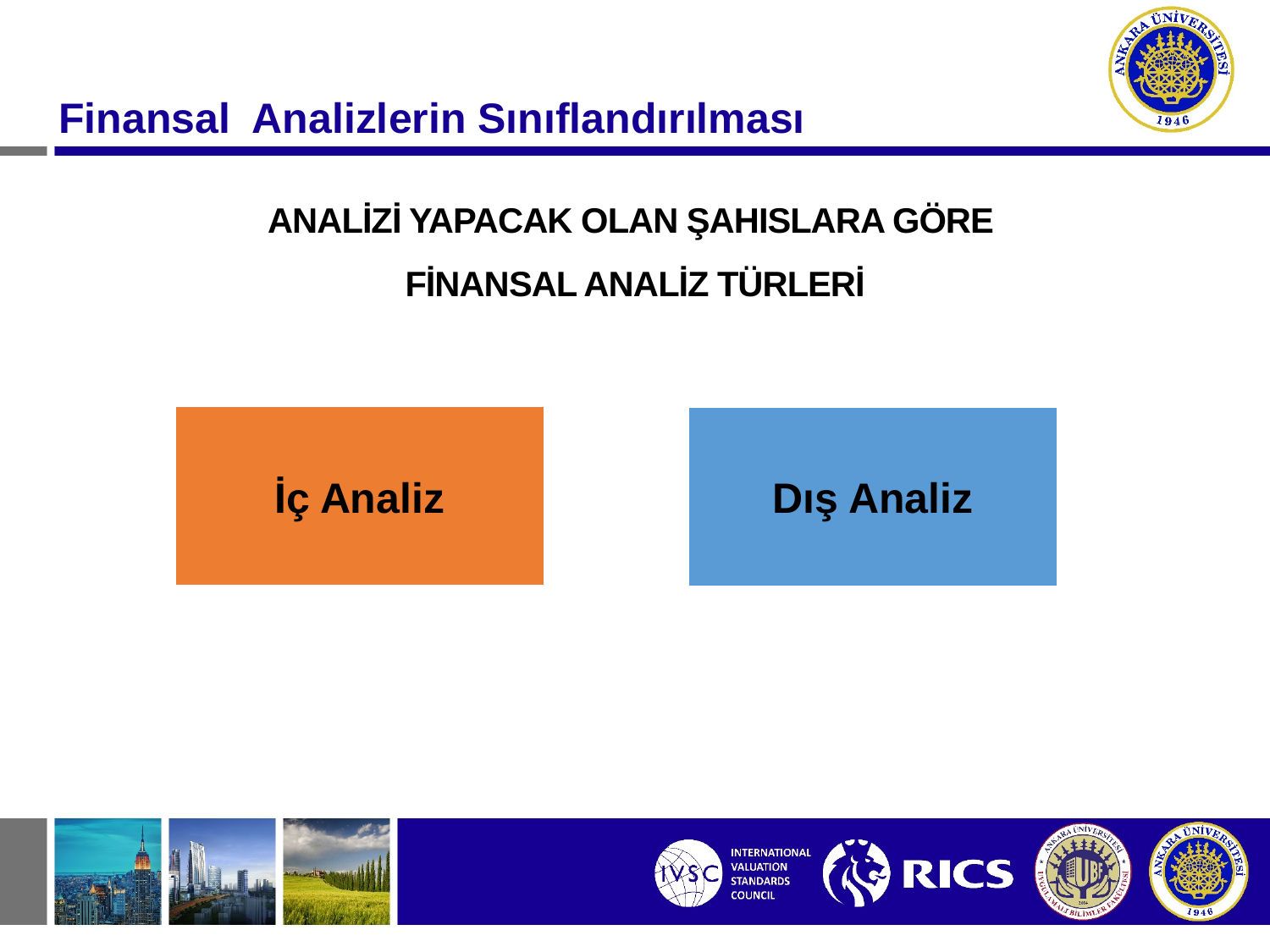

#
Finansal  Analizlerin Sınıflandırılması
ANALİZİ YAPACAK OLAN ŞAHISLARA GÖRE
FİNANSAL ANALİZ TÜRLERİ
İç Analiz
Dış Analiz